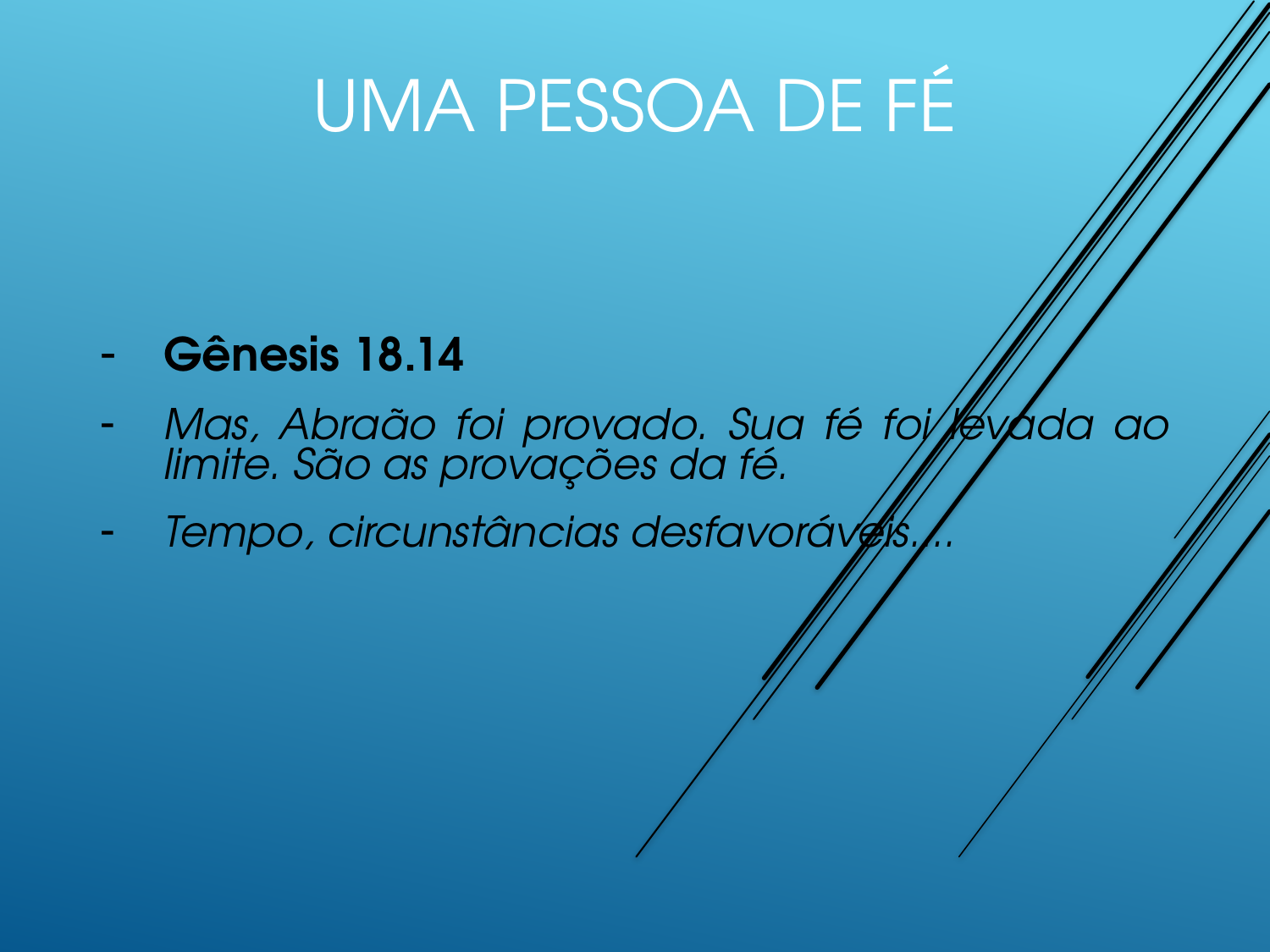

Uma pessoa de fé
Gênesis 18.14
Mas, Abraão foi provado. Sua fé foi levada ao limite. São as provações da fé.
Tempo, circunstâncias desfavoráveis....